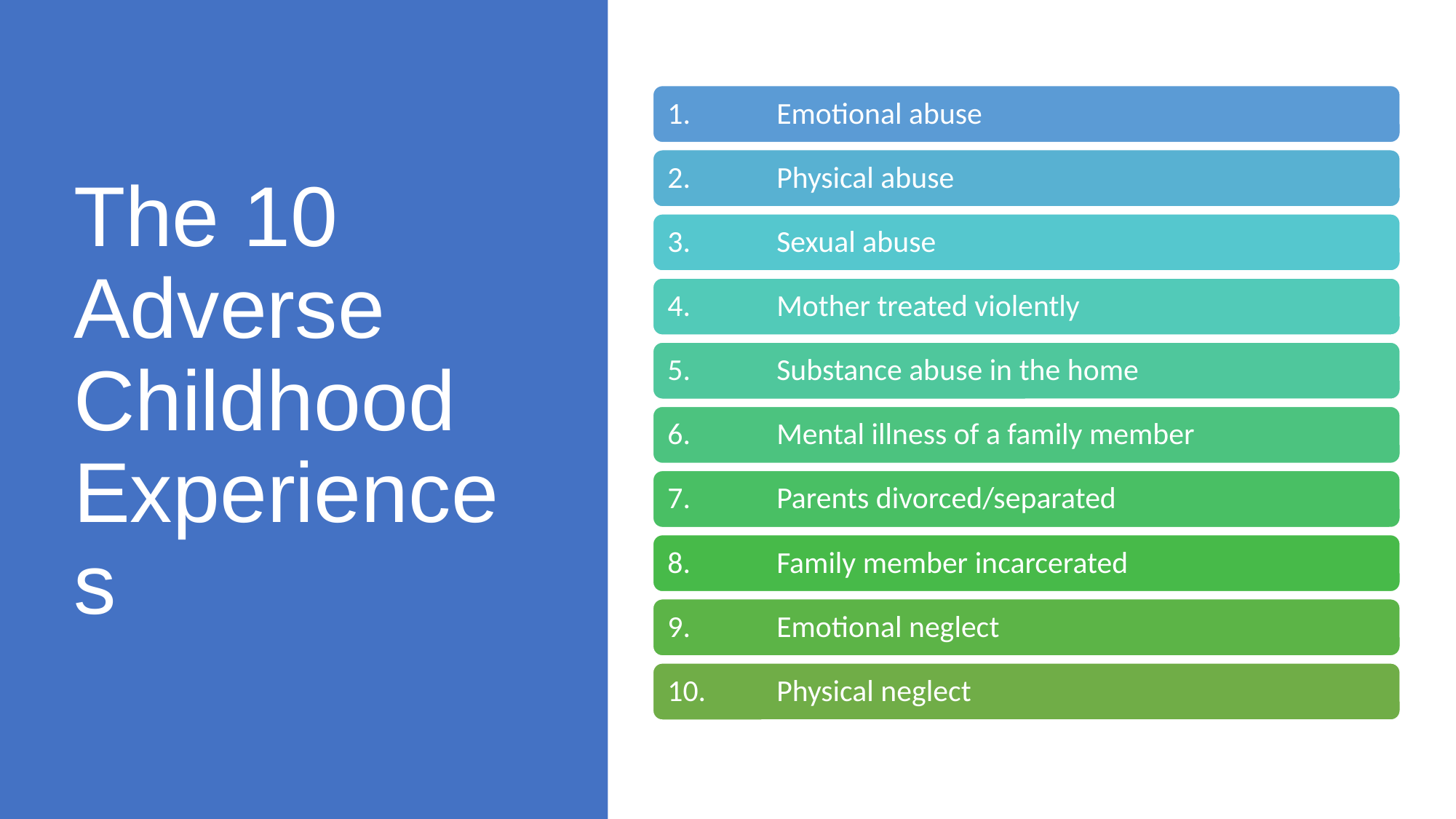

# The 10 Adverse Childhood Experiences
1.	Emotional abuse
2.	Physical abuse
3.	Sexual abuse
4.	Mother treated violently
5.	Substance abuse in the home
6.	Mental illness of a family member
7.	Parents divorced/separated
8.	Family member incarcerated
9.	Emotional neglect
10.	Physical neglect